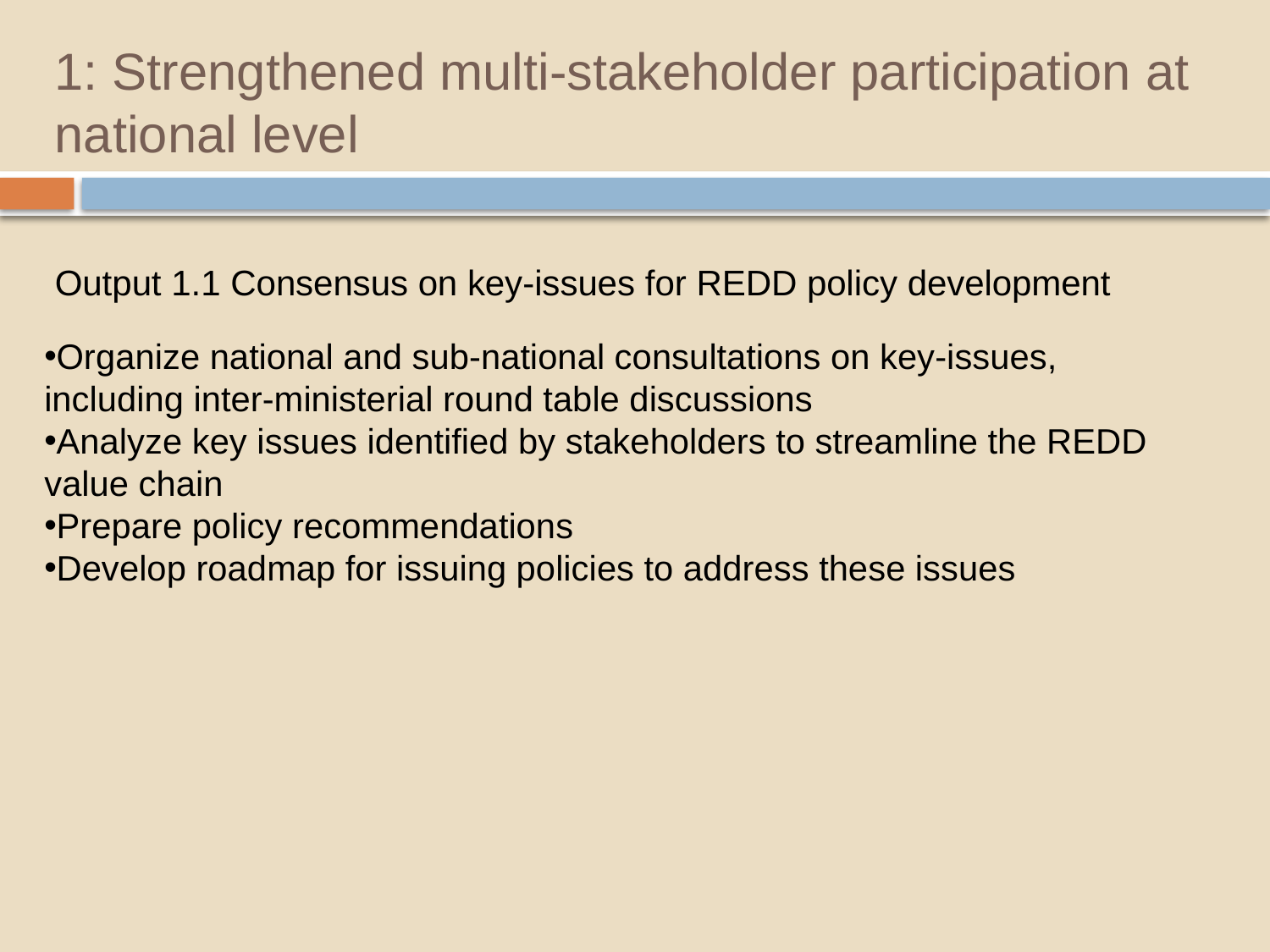

# 1: Strengthened multi-stakeholder participation at national level
Output 1.1 Consensus on key-issues for REDD policy development
Organize national and sub-national consultations on key-issues, including inter-ministerial round table discussions
Analyze key issues identified by stakeholders to streamline the REDD value chain
Prepare policy recommendations
Develop roadmap for issuing policies to address these issues